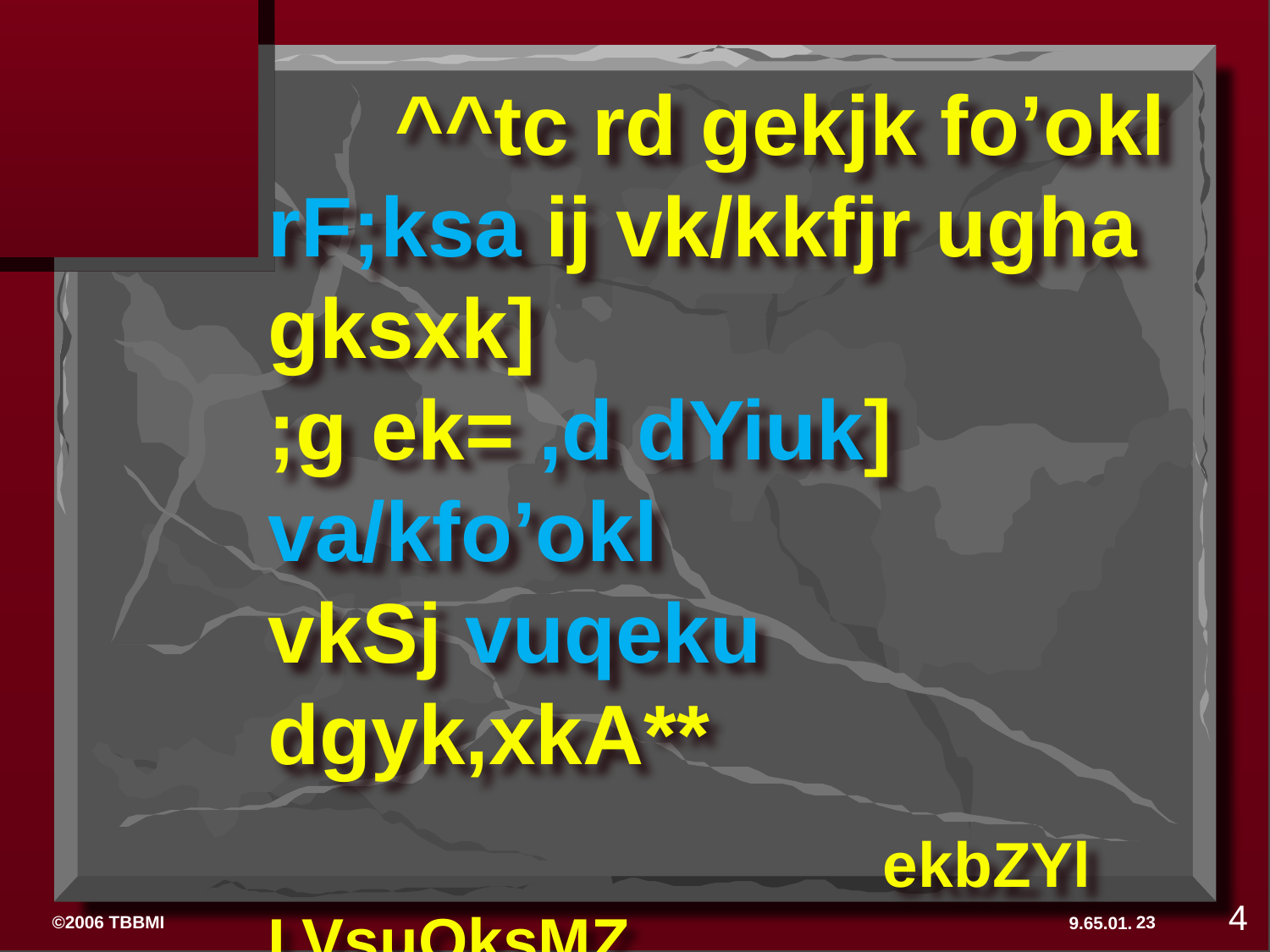

^^tc rd gekjk fo’okl
rF;ksa ij vk/kkfjr ugha gksxk]
;g ek= ,d dYiuk] va/kfo’okl
vkSj vuqeku dgyk,xkA**
                                   ekbZYl LVsuQksMZ
                                                 vkfRed o`f} ds fl}kar

4

23